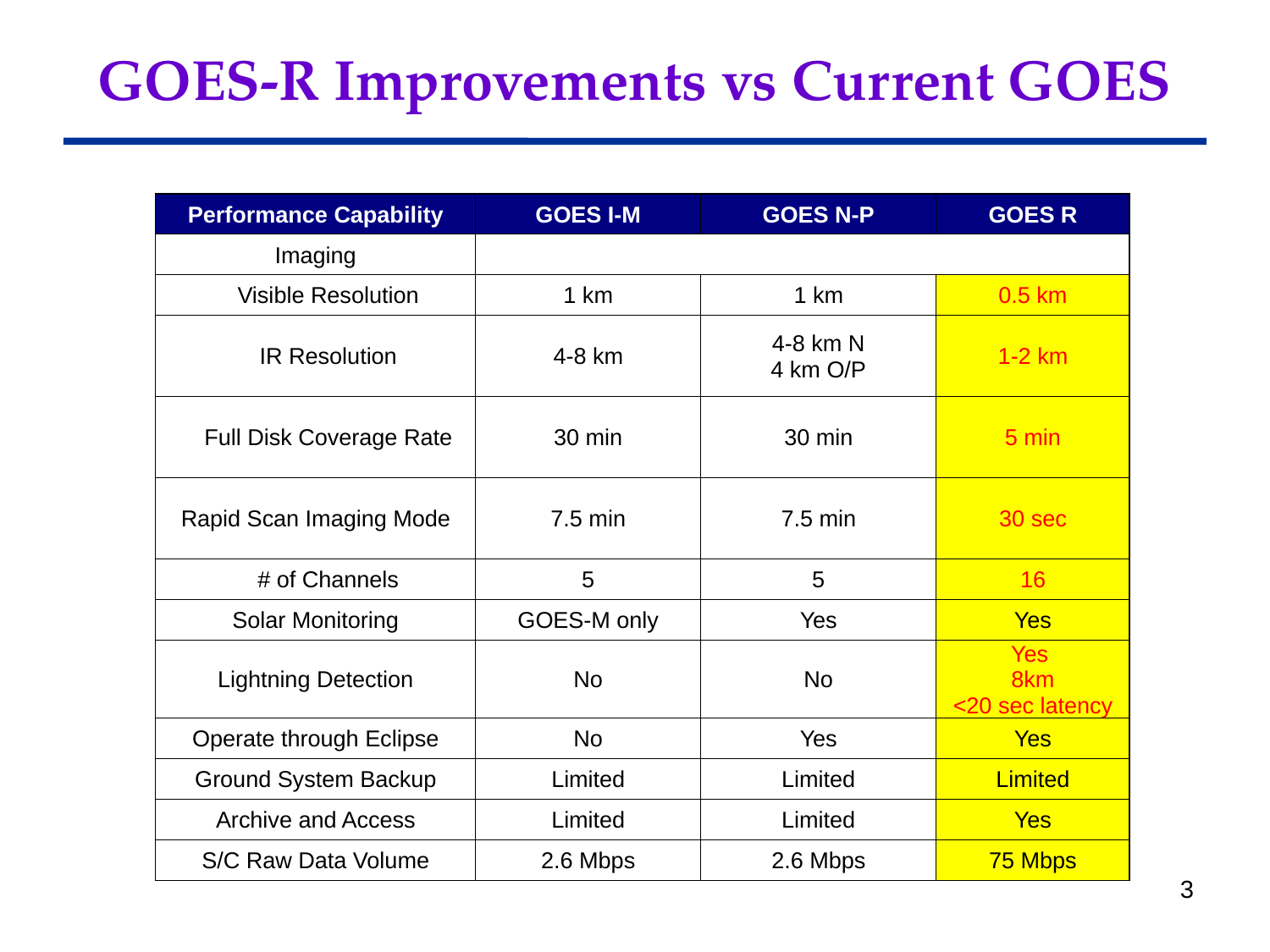

# GOES-R Improvements vs Current GOES

| Performance Capability | GOES I-M | GOES N-P | GOES R |
| --- | --- | --- | --- |
| Imaging |  |  |  |
| Visible Resolution | 1 km | 1 km | 0.5 km |
| IR Resolution | 4-8 km | 4-8 km N 4 km O/P | 1-2 km |
| Full Disk Coverage Rate | 30 min | 30 min | 5 min |
| Rapid Scan Imaging Mode | 7.5 min | 7.5 min | 30 sec |
| # of Channels | 5 | 5 | 16 |
| Solar Monitoring | GOES-M only | Yes | Yes |
| Lightning Detection | No | No | Yes 8km <20 sec latency |
| Operate through Eclipse | No | Yes | Yes |
| Ground System Backup | Limited | Limited | Limited |
| Archive and Access | Limited | Limited | Yes |
| S/C Raw Data Volume | 2.6 Mbps | 2.6 Mbps | 75 Mbps |
3